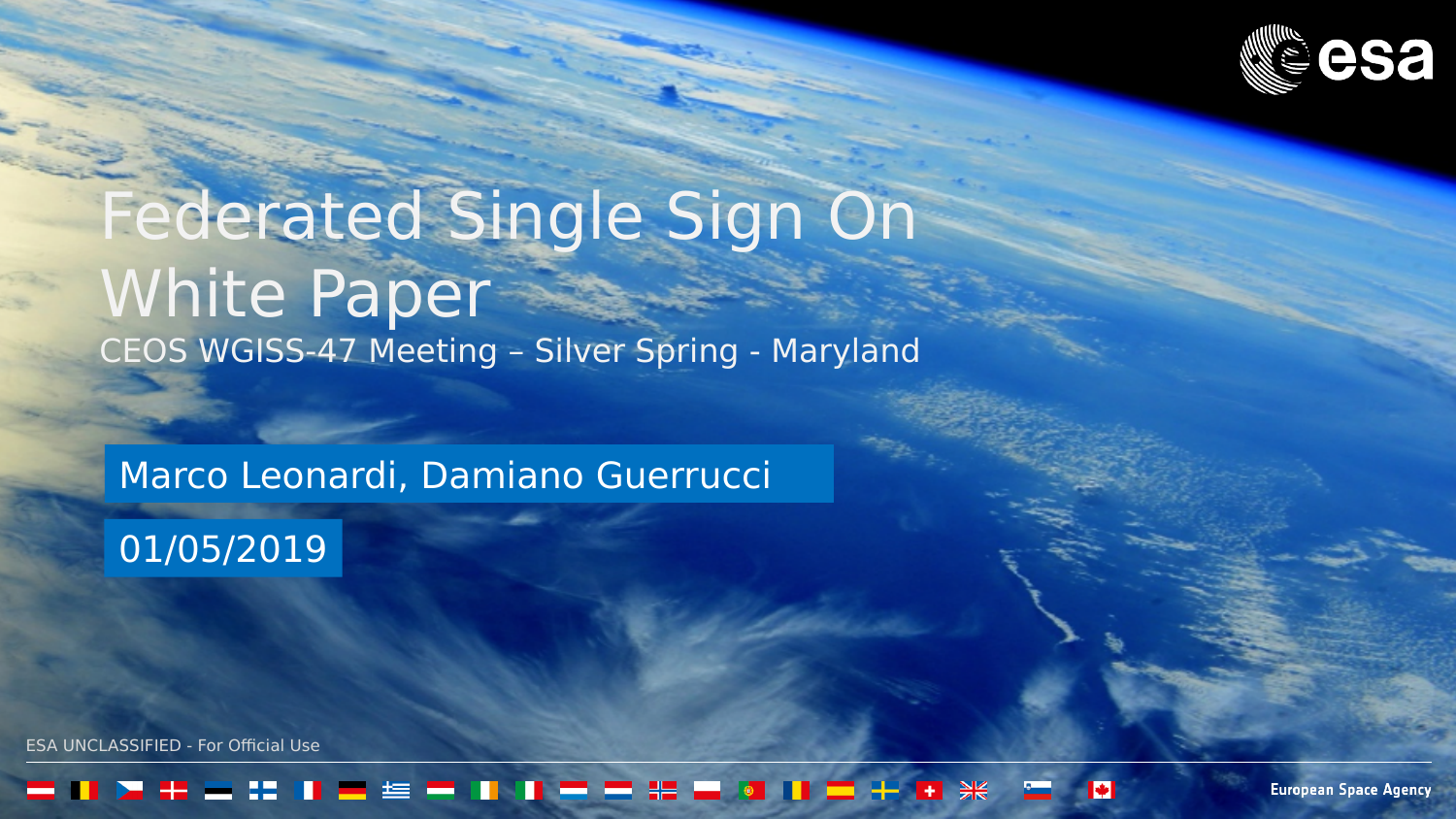

Federated Single Sign On
White Paper
CEOS WGISS-47 Meeting – Silver Spring - Maryland
Marco Leonardi, Damiano Guerrucci
01/05/2019